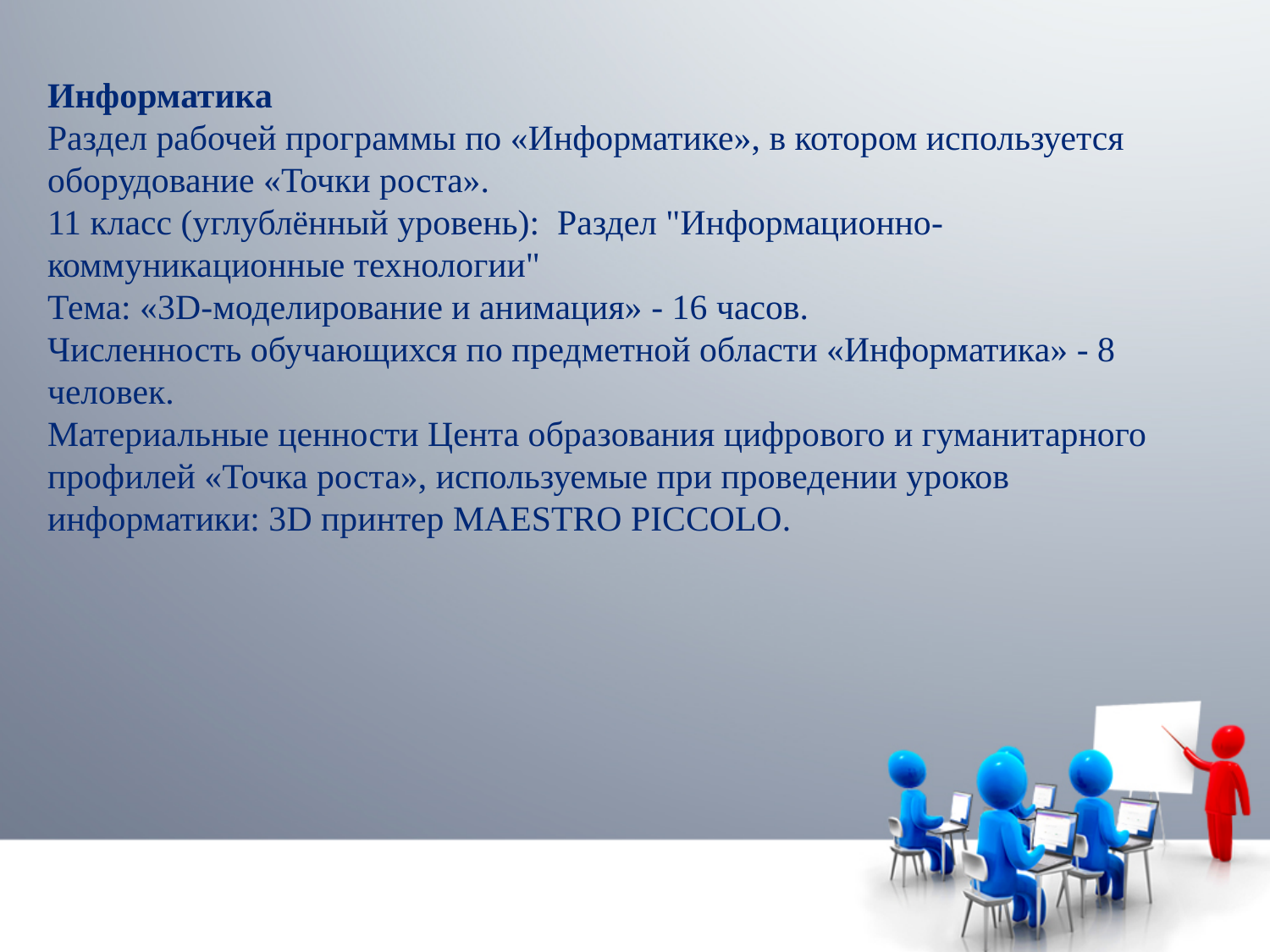

Информатика
Раздел рабочей программы по «Информатике», в котором используется оборудование «Точки роста».
11 класс (углублённый уровень):  Раздел "Информационно-коммуникационные технологии"
Тема: «3D-моделирование и анимация» - 16 часов.
Численность обучающихся по предметной области «Информатика» - 8 человек.
Материальные ценности Цента образования цифрового и гуманитарного профилей «Точка роста», используемые при проведении уроков информатики: 3D принтер MAESTRO PICCOLO.